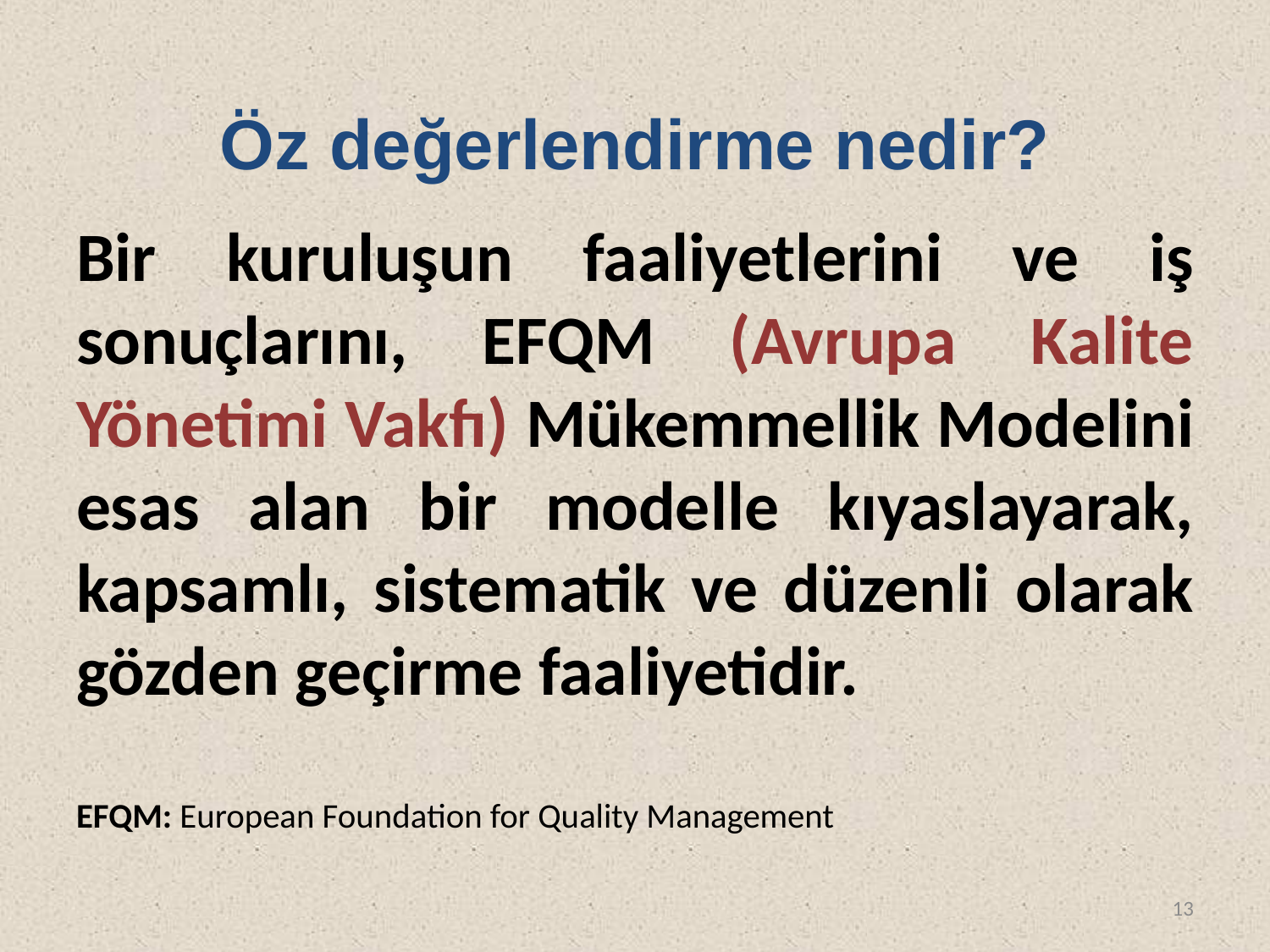

# Öz değerlendirme nedir?
Bir kuruluşun faaliyetlerini ve iş sonuçlarını, EFQM (Avrupa Kalite Yönetimi Vakfı) Mükemmellik Modelini esas alan bir modelle kıyaslayarak, kapsamlı, sistematik ve düzenli olarak gözden geçirme faaliyetidir.

EFQM: European Foundation for Quality Management

13